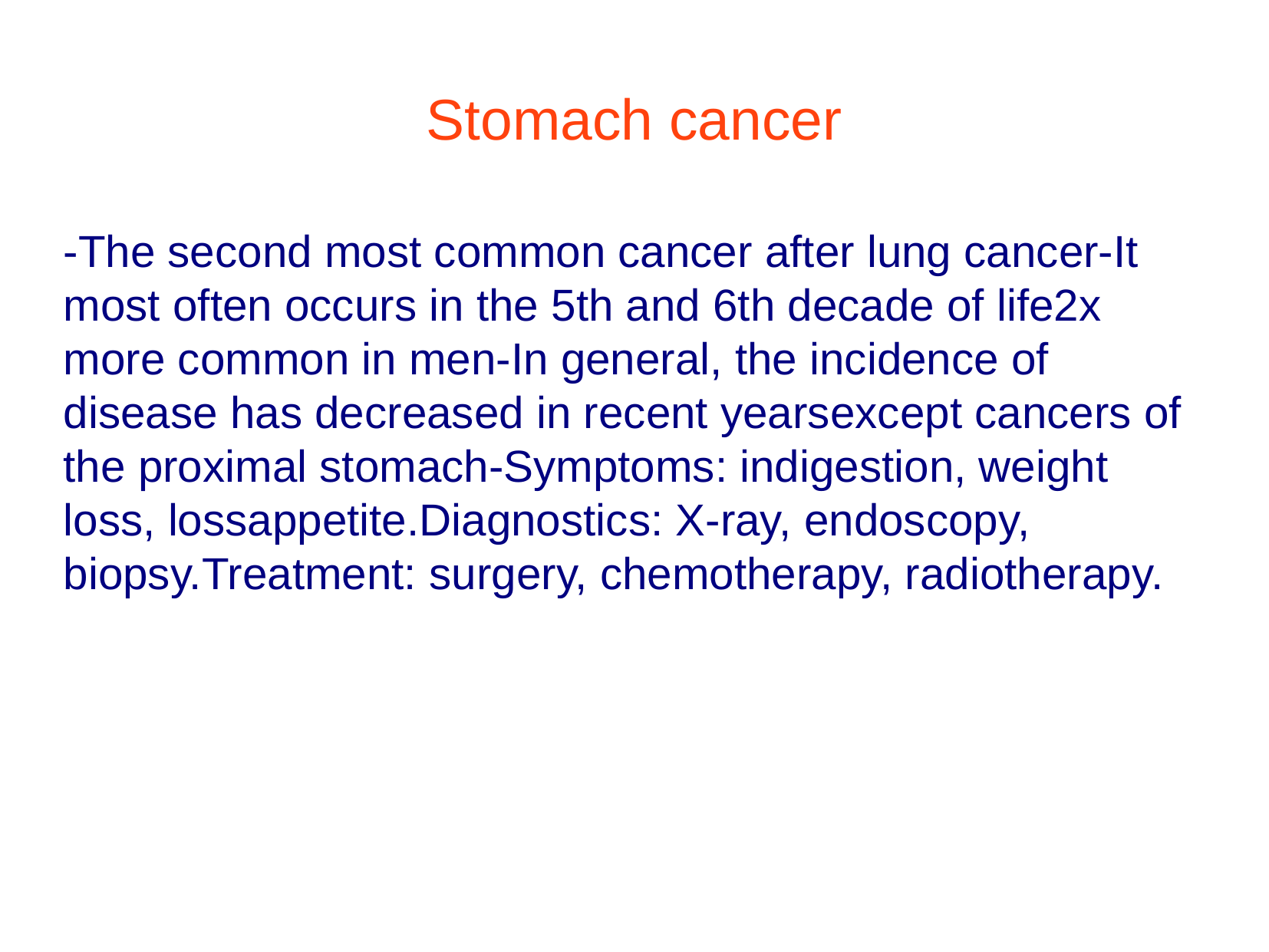

Stomach cancer
-The second most common cancer after lung cancer-It most often occurs in the 5th and 6th decade of life2x more common in men-In general, the incidence of disease has decreased in recent yearsexcept cancers of the proximal stomach-Symptoms: indigestion, weight loss, lossappetite.Diagnostics: X-ray, endoscopy, biopsy.Treatment: surgery, chemotherapy, radiotherapy.